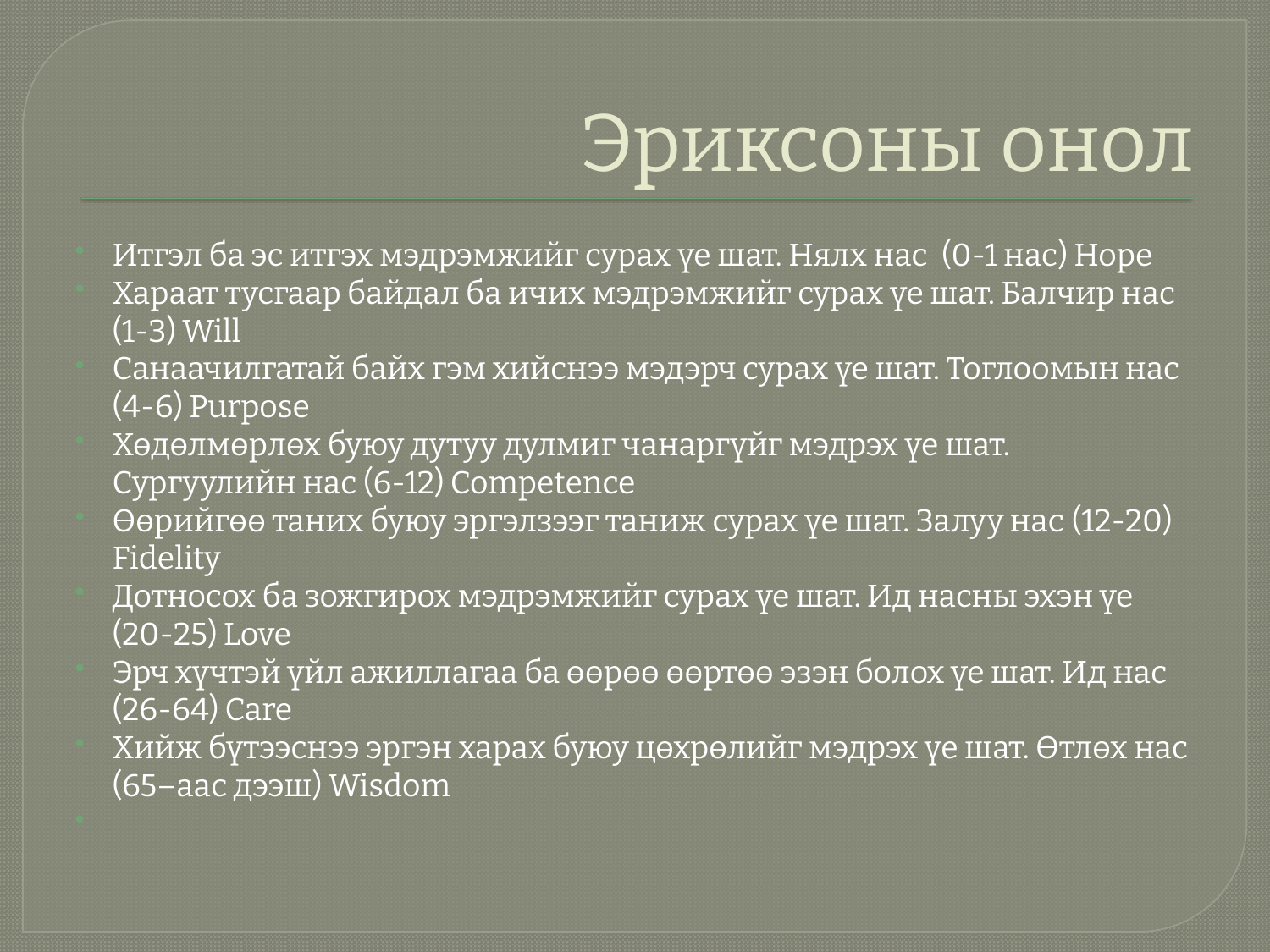

# Эриксоны онол
Итгэл ба эс итгэх мэдрэмжийг сурах үе шат. Нялх нас  (0-1 нас) Hope
Хараат тусгаар байдал ба ичих мэдрэмжийг сурах үе шат. Балчир нас (1-3) Will
Санаачилгатай байх гэм хийснээ мэдэрч сурах үе шат. Тоглоомын нас (4-6) Purpose
Хөдөлмөрлөх буюу дутуу дулмиг чанаргүйг мэдрэх үе шат. Сургуулийн нас (6-12) Competence
Өөрийгөө таних буюу эргэлзээг таниж сурах үе шат. Залуу нас (12-20) Fidelity
Дотносох ба зожгирох мэдрэмжийг сурах үе шат. Ид насны эхэн үе (20-25) Love
Эрч хүчтэй үйл ажиллагаа ба өөрөө өөртөө эзэн болох үе шат. Ид нас (26-64) Care
Хийж бүтээснээ эргэн харах буюу цөхрөлийг мэдрэх үе шат. Өтлөх нас (65–аас дээш) Wisdom